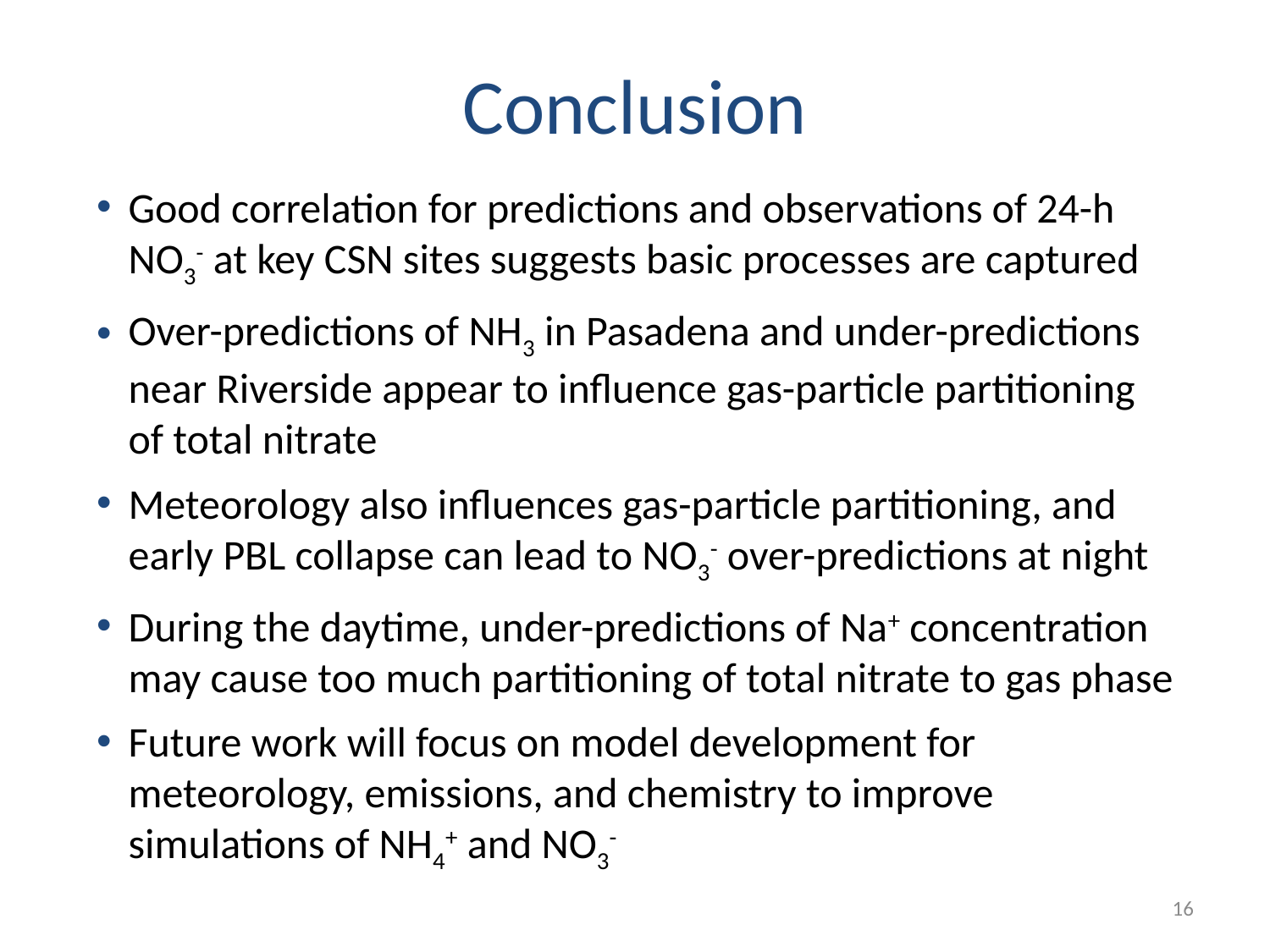

# Conclusion
Good correlation for predictions and observations of 24-h NO3- at key CSN sites suggests basic processes are captured
Over-predictions of NH3 in Pasadena and under-predictions near Riverside appear to influence gas-particle partitioning of total nitrate
Meteorology also influences gas-particle partitioning, and early PBL collapse can lead to NO3- over-predictions at night
During the daytime, under-predictions of Na+ concentration may cause too much partitioning of total nitrate to gas phase
Future work will focus on model development for meteorology, emissions, and chemistry to improve simulations of NH4+ and NO3-
16